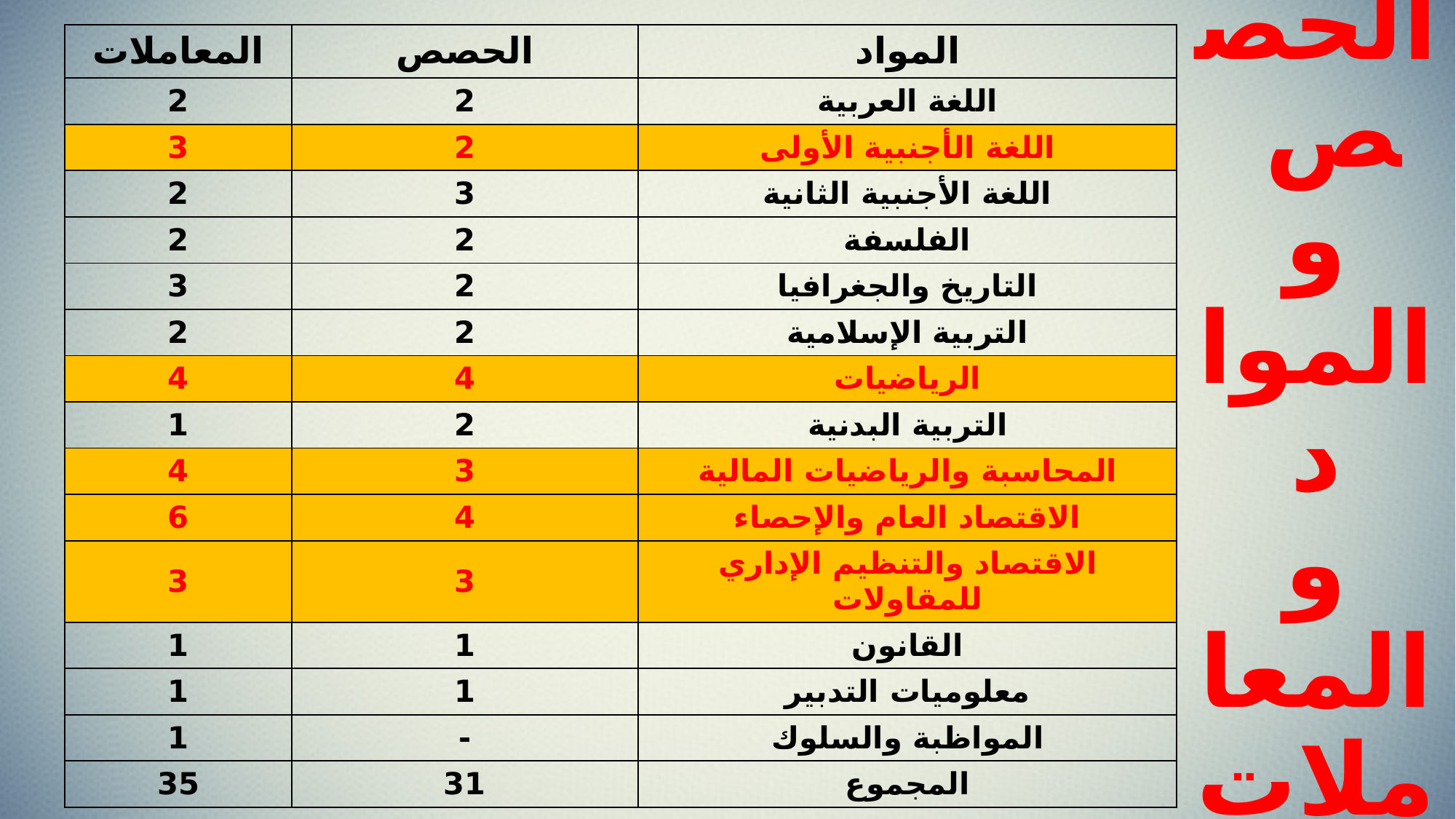

| المعاملات | الحصص | المواد |
| --- | --- | --- |
| 2 | 2 | اللغة العربية |
| 3 | 2 | اللغة الأجنبية الأولى |
| 2 | 3 | اللغة الأجنبية الثانية |
| 2 | 2 | الفلسفة |
| 3 | 2 | التاريخ والجغرافيا |
| 2 | 2 | التربية الإسلامية |
| 4 | 4 | الرياضيات |
| 1 | 2 | التربية البدنية |
| 4 | 3 | المحاسبة والرياضيات المالية |
| 6 | 4 | الاقتصاد العام والإحصاء |
| 3 | 3 | الاقتصاد والتنظيم الإداري للمقاولات |
| 1 | 1 | القانون |
| 1 | 1 | معلوميات التدبير |
| 1 | - | المواظبة والسلوك |
| 35 | 31 | المجموع |
الحصص
و المواد
و المعاملات